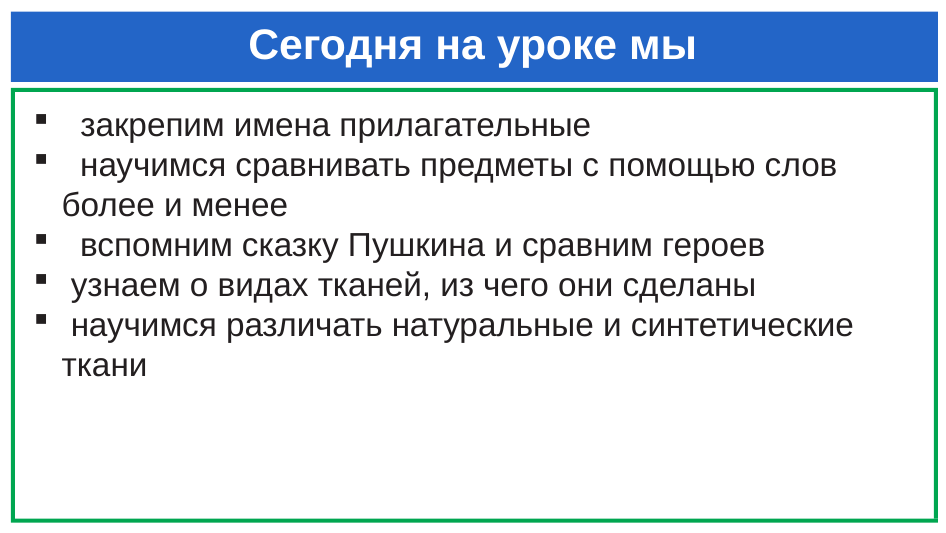

# Сегодня на уроке мы
закрепим имена прилагательные
  научимся сравнивать предметы с помощью слов     более и менее
  вспомним сказку Пушкина и сравним героев
 узнаем о видах тканей, из чего они сделаны
 научимся различать натуральные и синтетические ткани